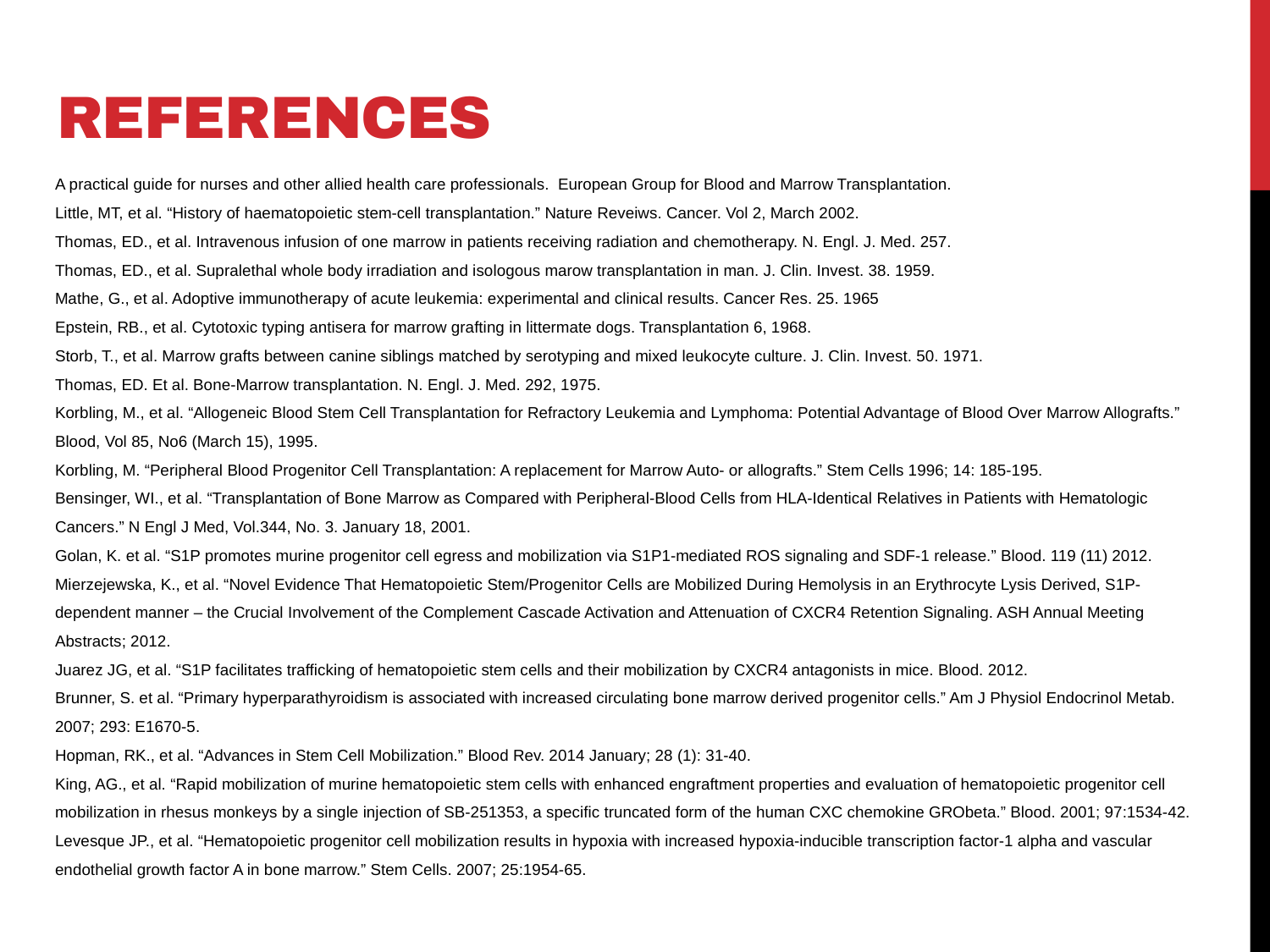

# References
A practical guide for nurses and other allied health care professionals.  European Group for Blood and Marrow Transplantation.
Little, MT, et al. “History of haematopoietic stem-cell transplantation.” Nature Reveiws. Cancer. Vol 2, March 2002.
Thomas, ED., et al. Intravenous infusion of one marrow in patients receiving radiation and chemotherapy. N. Engl. J. Med. 257.
Thomas, ED., et al. Supralethal whole body irradiation and isologous marow transplantation in man. J. Clin. Invest. 38. 1959.
Mathe, G., et al. Adoptive immunotherapy of acute leukemia: experimental and clinical results. Cancer Res. 25. 1965
Epstein, RB., et al. Cytotoxic typing antisera for marrow grafting in littermate dogs. Transplantation 6, 1968.
Storb, T., et al. Marrow grafts between canine siblings matched by serotyping and mixed leukocyte culture. J. Clin. Invest. 50. 1971.
Thomas, ED. Et al. Bone-Marrow transplantation. N. Engl. J. Med. 292, 1975.
Korbling, M., et al. “Allogeneic Blood Stem Cell Transplantation for Refractory Leukemia and Lymphoma: Potential Advantage of Blood Over Marrow Allografts.” Blood, Vol 85, No6 (March 15), 1995.
Korbling, M. “Peripheral Blood Progenitor Cell Transplantation: A replacement for Marrow Auto- or allografts.” Stem Cells 1996; 14: 185-195.
Bensinger, WI., et al. “Transplantation of Bone Marrow as Compared with Peripheral-Blood Cells from HLA-Identical Relatives in Patients with Hematologic Cancers.” N Engl J Med, Vol.344, No. 3. January 18, 2001.
Golan, K. et al. “S1P promotes murine progenitor cell egress and mobilization via S1P1-mediated ROS signaling and SDF-1 release.” Blood. 119 (11) 2012.
Mierzejewska, K., et al. “Novel Evidence That Hematopoietic Stem/Progenitor Cells are Mobilized During Hemolysis in an Erythrocyte Lysis Derived, S1P-dependent manner – the Crucial Involvement of the Complement Cascade Activation and Attenuation of CXCR4 Retention Signaling. ASH Annual Meeting Abstracts; 2012.
Juarez JG, et al. “S1P facilitates trafficking of hematopoietic stem cells and their mobilization by CXCR4 antagonists in mice. Blood. 2012.
Brunner, S. et al. “Primary hyperparathyroidism is associated with increased circulating bone marrow derived progenitor cells.” Am J Physiol Endocrinol Metab. 2007; 293: E1670-5.
Hopman, RK., et al. “Advances in Stem Cell Mobilization.” Blood Rev. 2014 January; 28 (1): 31-40.
King, AG., et al. “Rapid mobilization of murine hematopoietic stem cells with enhanced engraftment properties and evaluation of hematopoietic progenitor cell mobilization in rhesus monkeys by a single injection of SB-251353, a specific truncated form of the human CXC chemokine GRObeta.” Blood. 2001; 97:1534-42.
Levesque JP., et al. “Hematopoietic progenitor cell mobilization results in hypoxia with increased hypoxia-inducible transcription factor-1 alpha and vascular endothelial growth factor A in bone marrow.” Stem Cells. 2007; 25:1954-65.